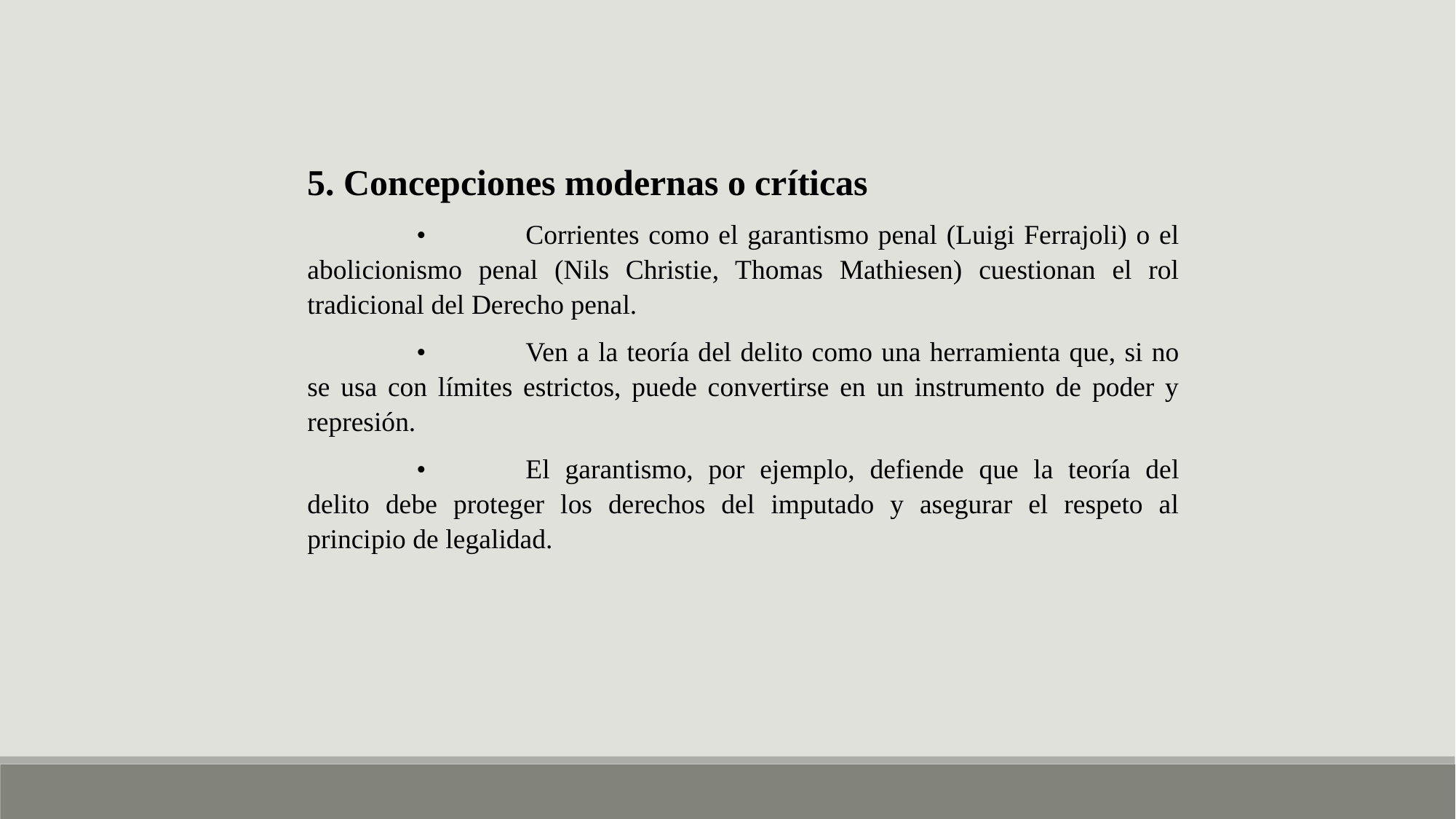

5. Concepciones modernas o críticas
	•	Corrientes como el garantismo penal (Luigi Ferrajoli) o el abolicionismo penal (Nils Christie, Thomas Mathiesen) cuestionan el rol tradicional del Derecho penal.
	•	Ven a la teoría del delito como una herramienta que, si no se usa con límites estrictos, puede convertirse en un instrumento de poder y represión.
	•	El garantismo, por ejemplo, defiende que la teoría del delito debe proteger los derechos del imputado y asegurar el respeto al principio de legalidad.